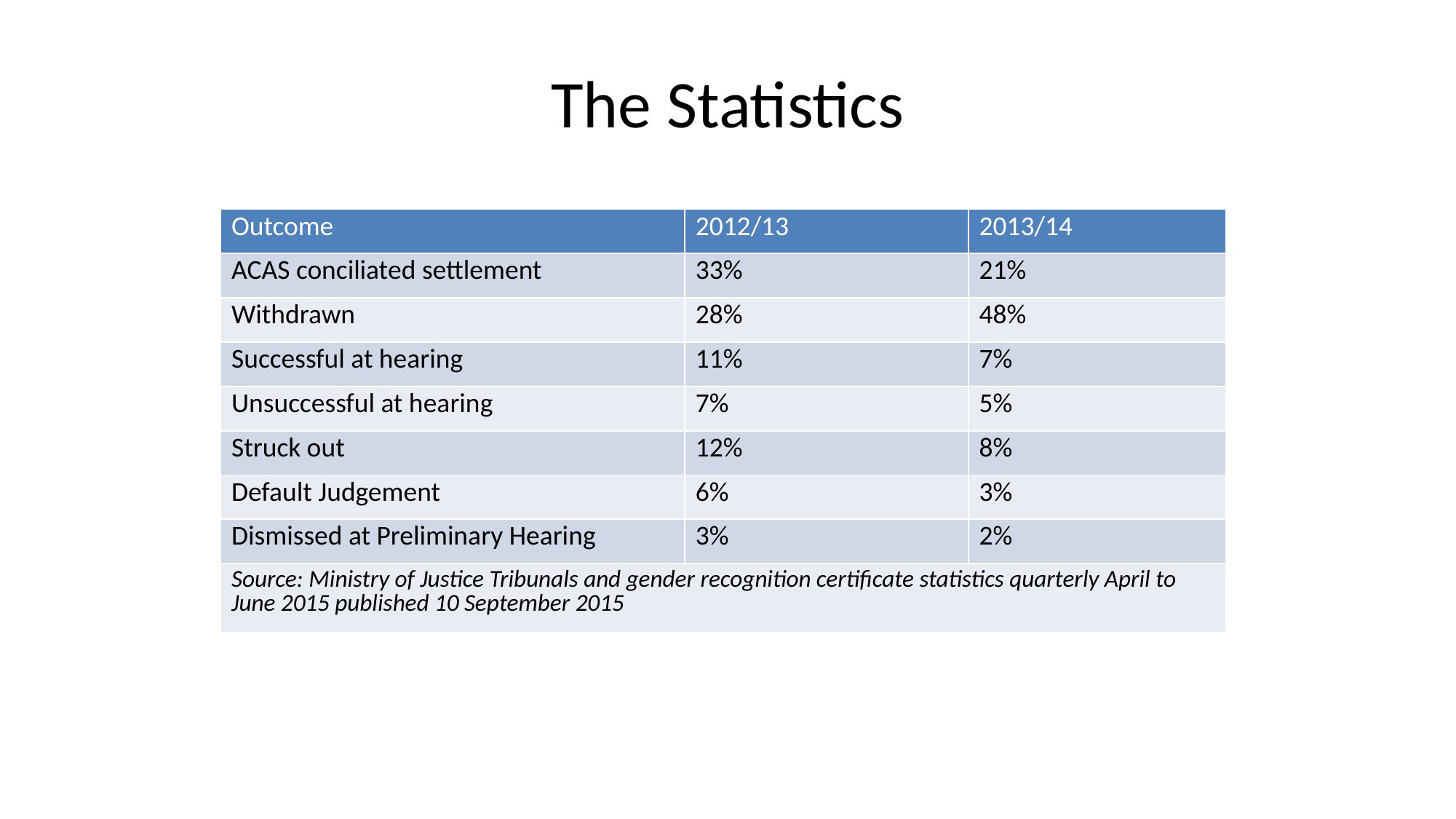

# The Statistics
| Outcome | 2012/13 | 2013/14 |
| --- | --- | --- |
| ACAS conciliated settlement | 33% | 21% |
| Withdrawn | 28% | 48% |
| Successful at hearing | 11% | 7% |
| Unsuccessful at hearing | 7% | 5% |
| Struck out | 12% | 8% |
| Default Judgement | 6% | 3% |
| Dismissed at Preliminary Hearing | 3% | 2% |
| Source: Ministry of Justice Tribunals and gender recognition certificate statistics quarterly April to June 2015 published 10 September 2015 |  |  |